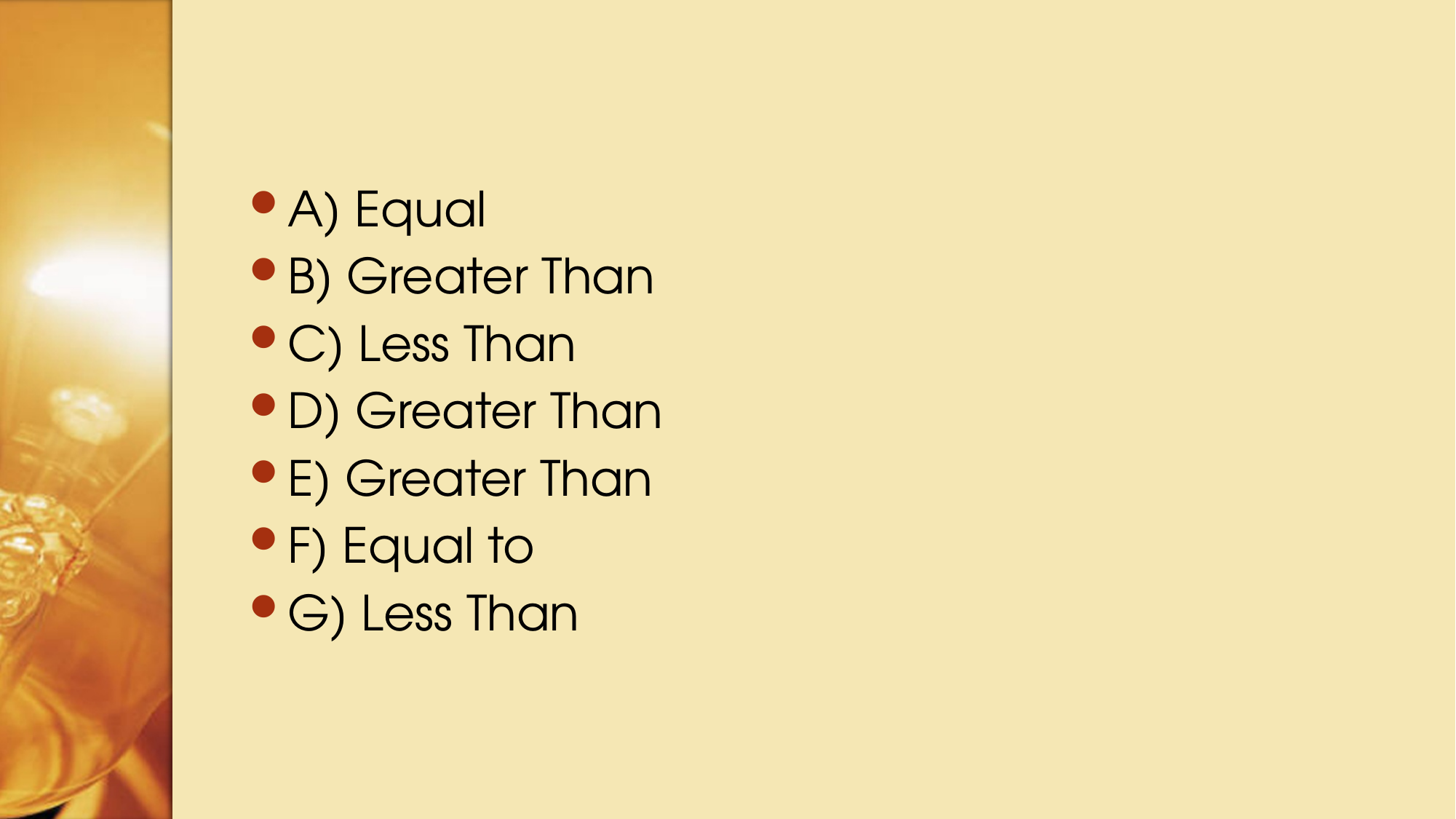

#
A) Equal
B) Greater Than
C) Less Than
D) Greater Than
E) Greater Than
F) Equal to
G) Less Than